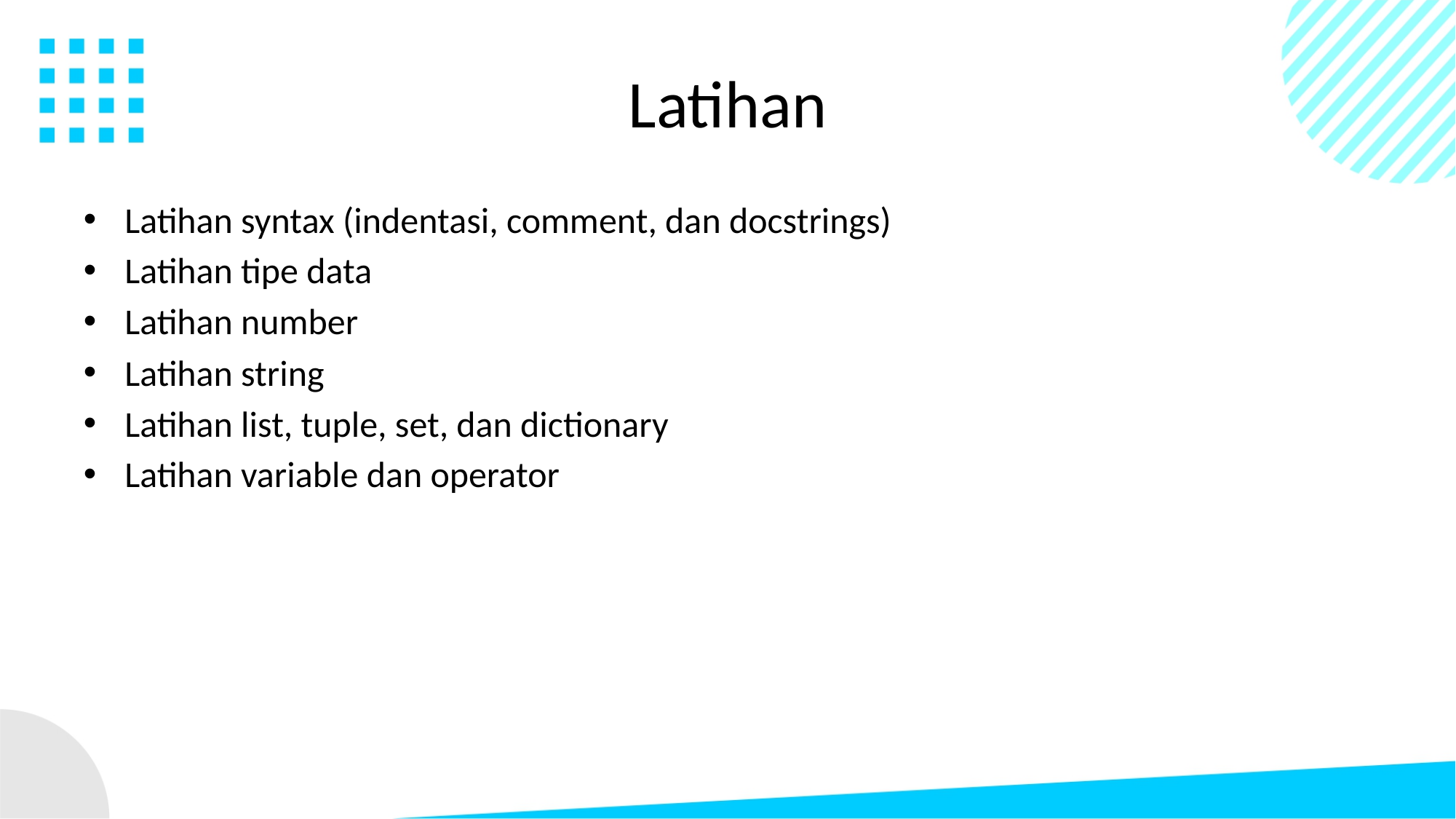

# Latihan
Latihan syntax (indentasi, comment, dan docstrings)
Latihan tipe data
Latihan number
Latihan string
Latihan list, tuple, set, dan dictionary
Latihan variable dan operator